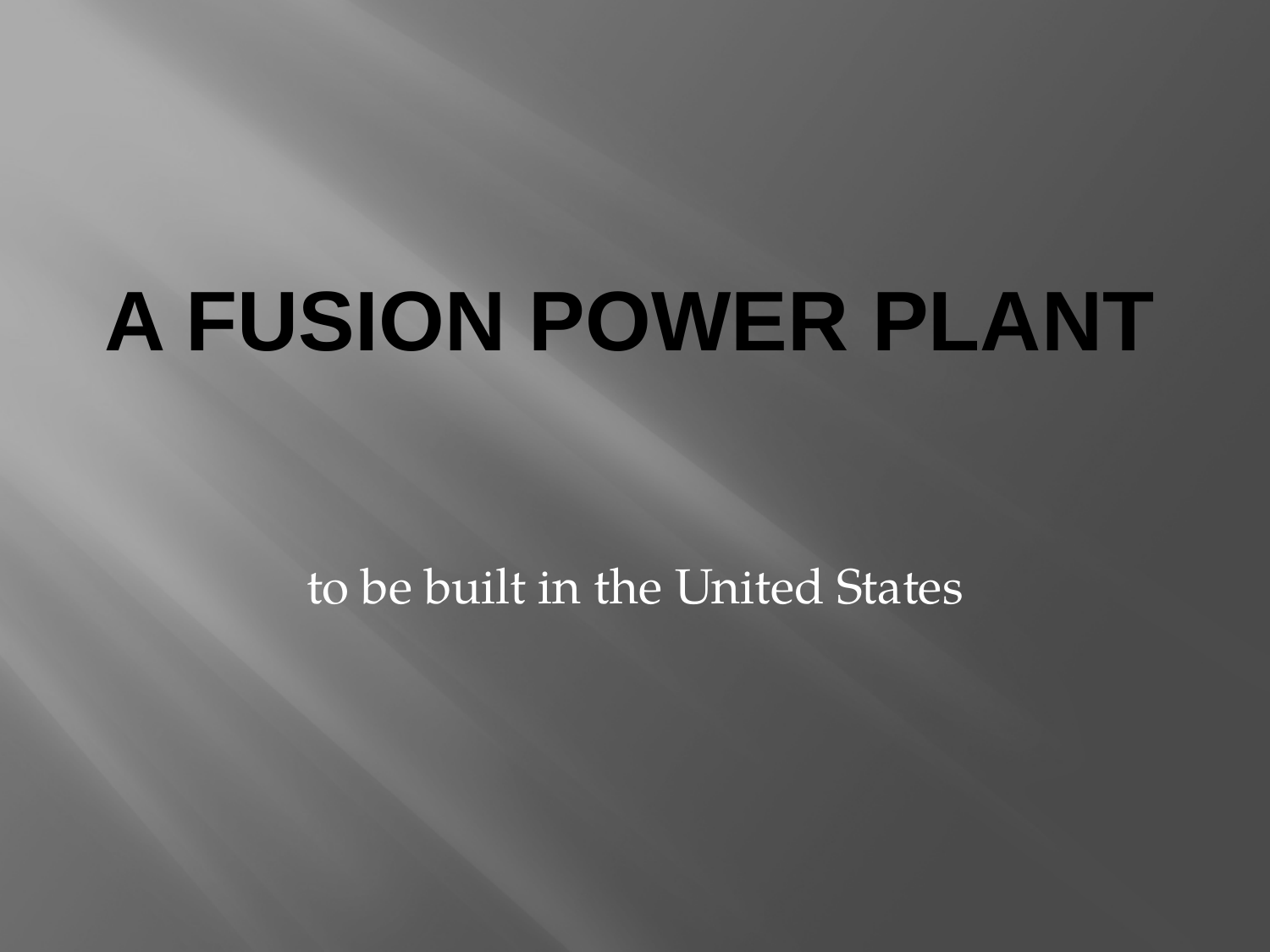

# A Fusion Power Plant
to be built in the United States